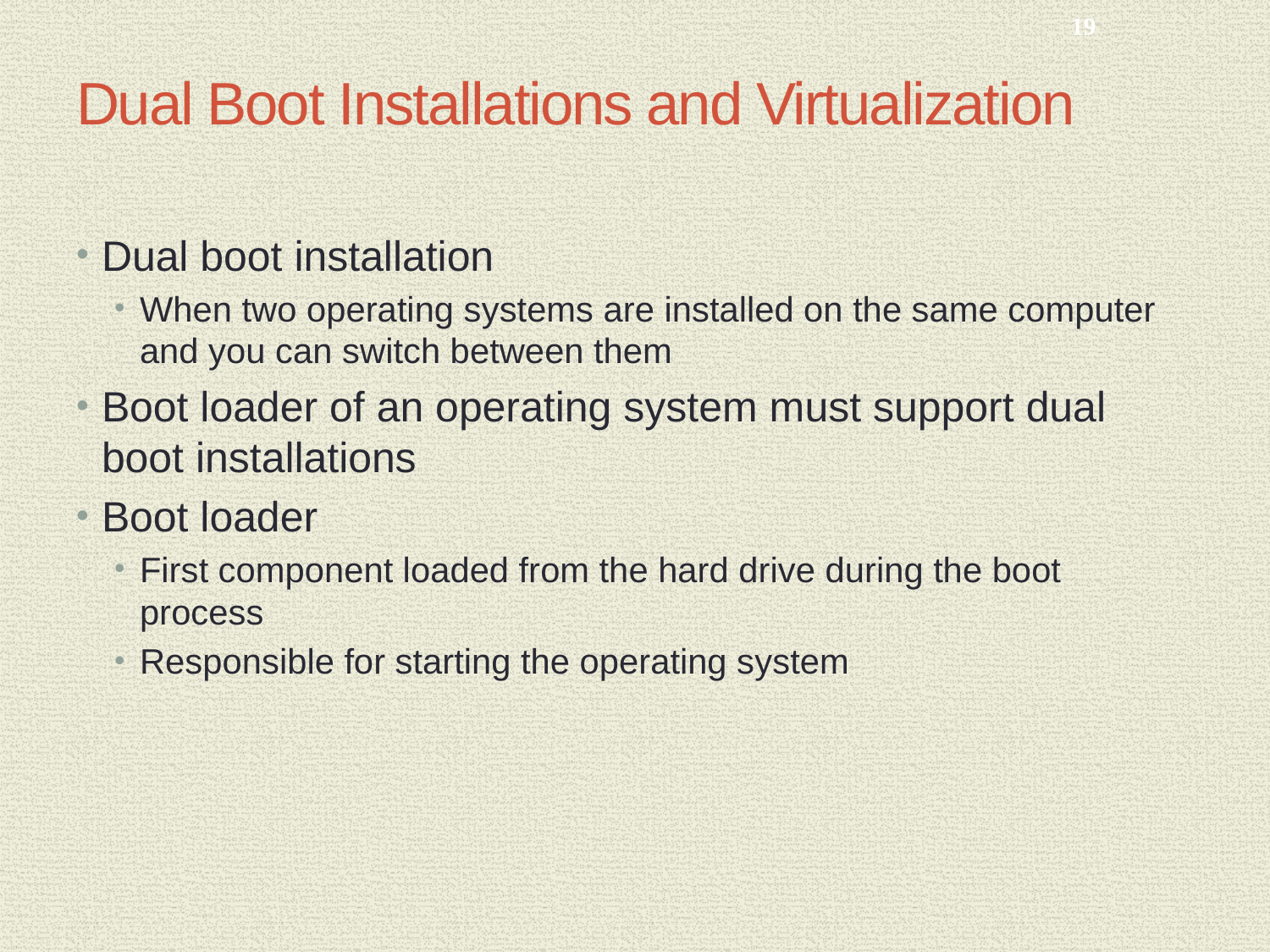

19
# Dual Boot Installations and Virtualization
Dual boot installation
When two operating systems are installed on the same computer and you can switch between them
Boot loader of an operating system must support dual boot installations
Boot loader
First component loaded from the hard drive during the boot process
Responsible for starting the operating system